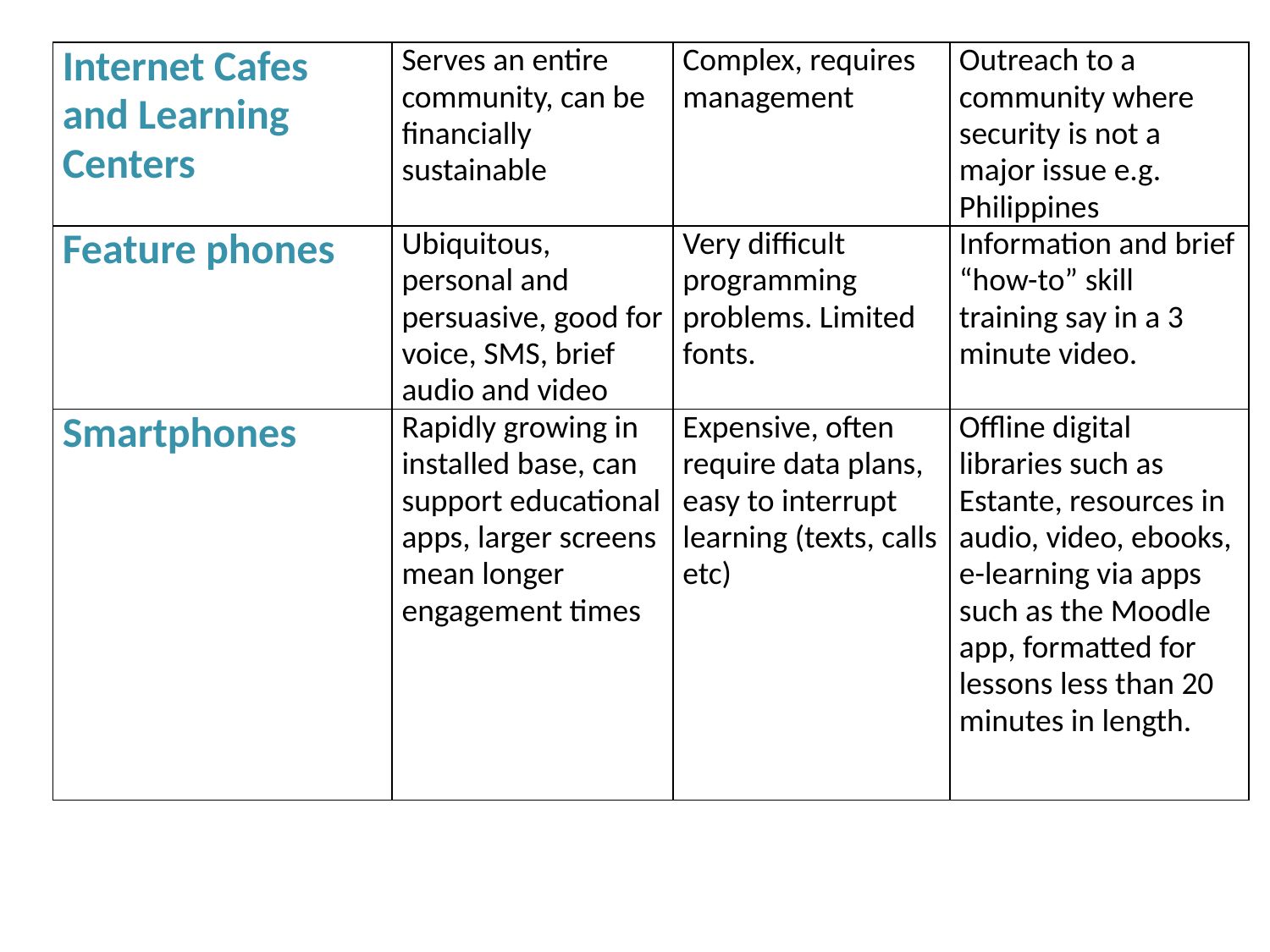

| Internet Cafes and Learning Centers | Serves an entire community, can be financially sustainable | Complex, requires management | Outreach to a community where security is not a major issue e.g. Philippines |
| --- | --- | --- | --- |
| Feature phones | Ubiquitous, personal and persuasive, good for voice, SMS, brief audio and video | Very difficult programming problems. Limited fonts. | Information and brief “how-to” skill training say in a 3 minute video. |
| Smartphones | Rapidly growing in installed base, can support educational apps, larger screens mean longer engagement times | Expensive, often require data plans, easy to interrupt learning (texts, calls etc) | Offline digital libraries such as Estante, resources in audio, video, ebooks, e-learning via apps such as the Moodle app, formatted for lessons less than 20 minutes in length. |